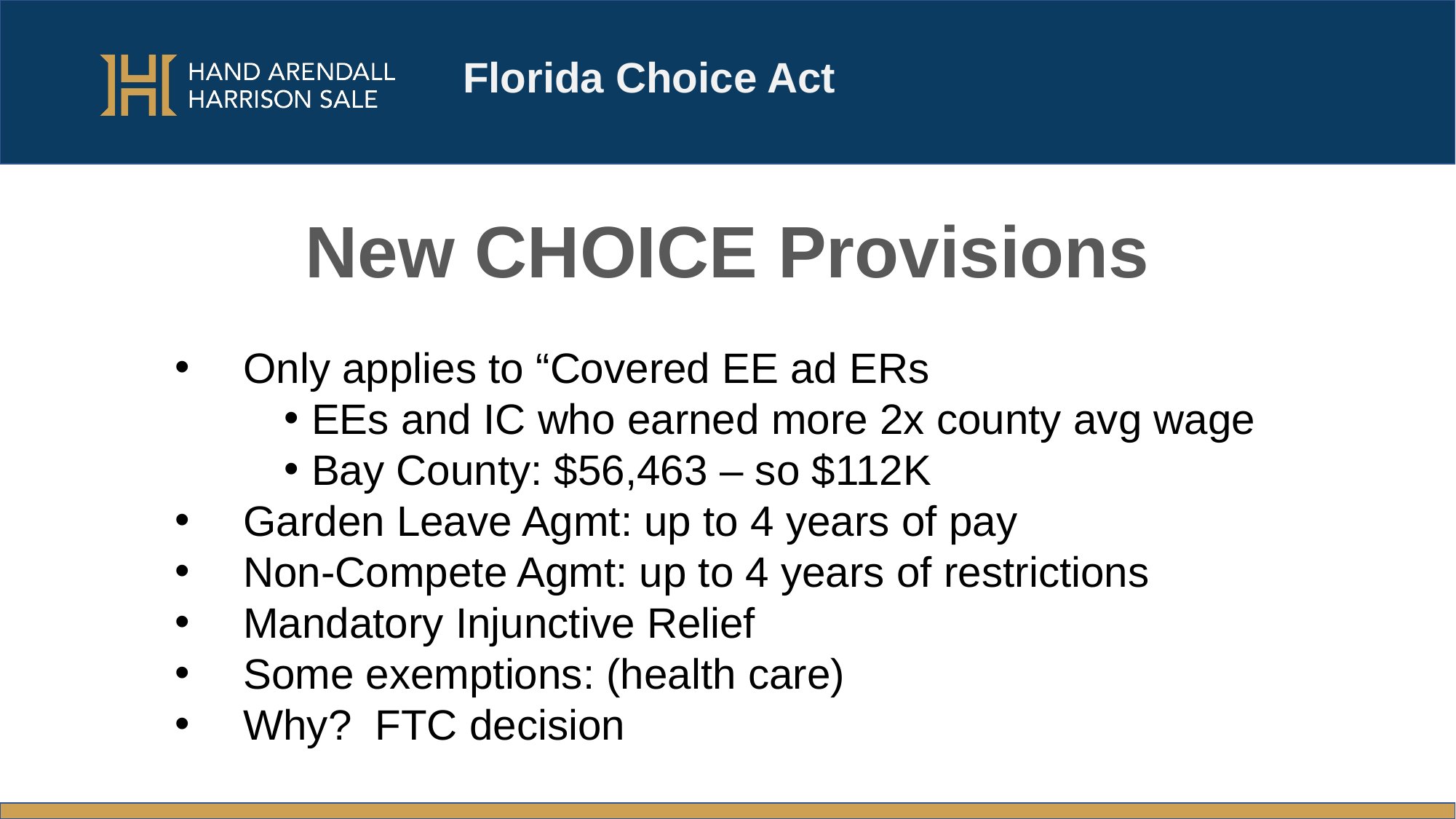

Florida Choice Act
# New CHOICE Provisions
Only applies to “Covered EE ad ERs
EEs and IC who earned more 2x county avg wage
Bay County: $56,463 – so $112K
Garden Leave Agmt: up to 4 years of pay
Non-Compete Agmt: up to 4 years of restrictions
Mandatory Injunctive Relief
Some exemptions: (health care)
Why?  FTC decision